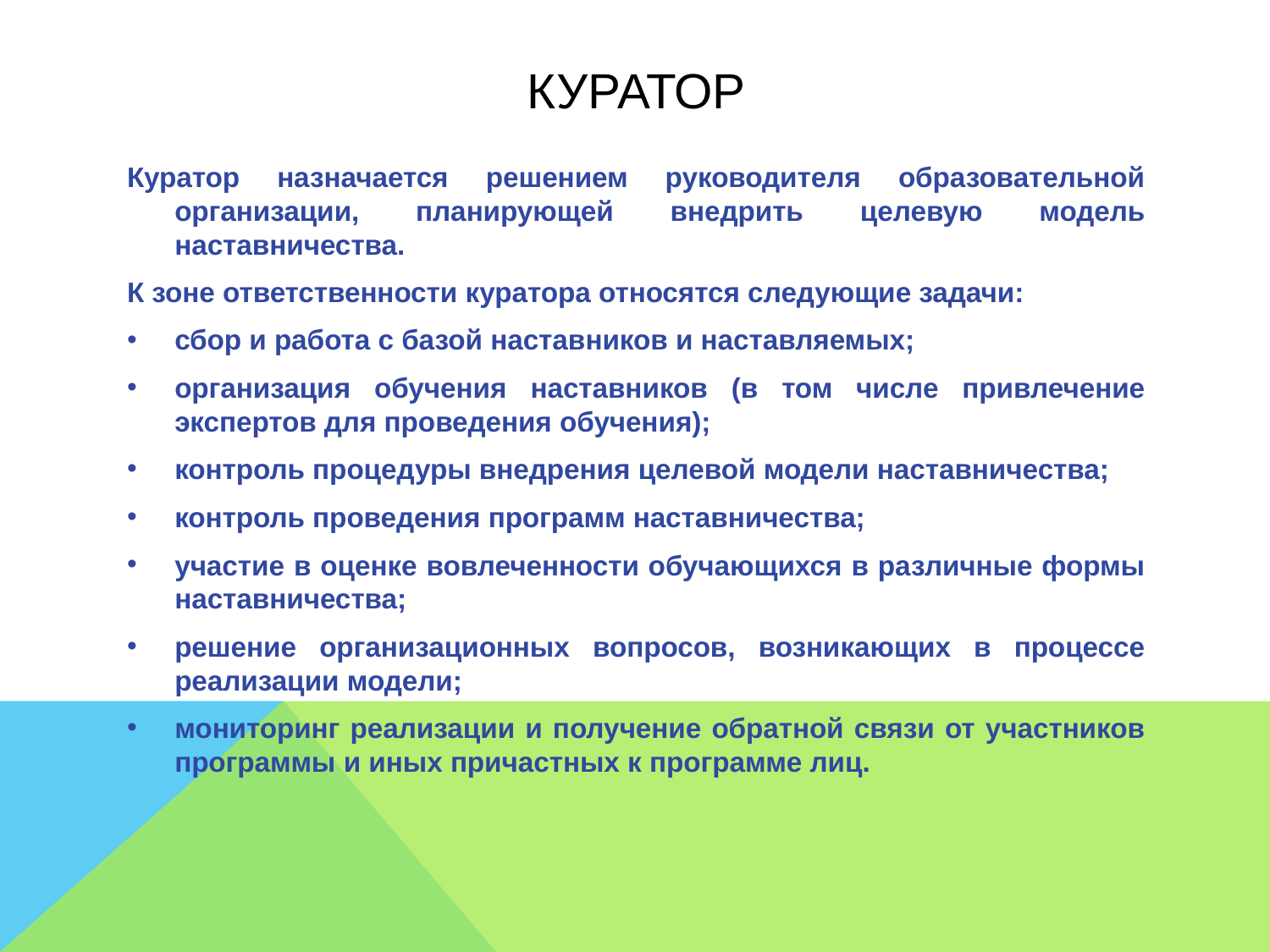

# КУратор
Куратор назначается решением руководителя образовательной организации, планирующей внедрить целевую модель наставничества.
К зоне ответственности куратора относятся следующие задачи:
сбор и работа с базой наставников и наставляемых;
организация обучения наставников (в том числе привлечение экспертов для проведения обучения);
контроль процедуры внедрения целевой модели наставничества;
контроль проведения программ наставничества;
участие в оценке вовлеченности обучающихся в различные формы наставничества;
решение организационных вопросов, возникающих в процессе реализации модели;
мониторинг реализации и получение обратной связи от участников программы и иных причастных к программе лиц.